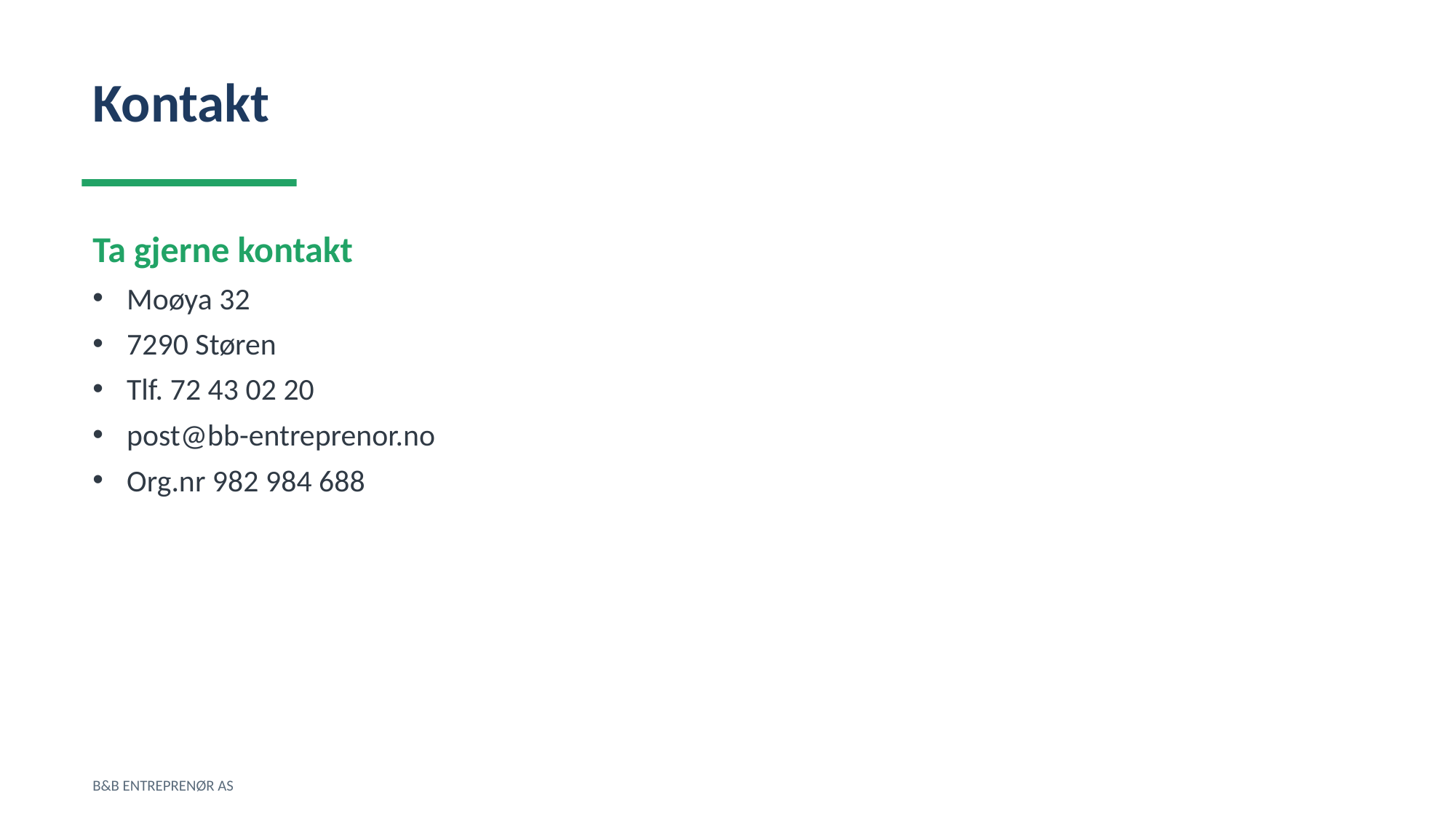

Kontakt

Ta gjerne kontakt
Moøya 32
7290 Støren
Tlf. 72 43 02 20
post@bb-entreprenor.no
Org.nr 982 984 688
B&B ENTREPRENØR AS